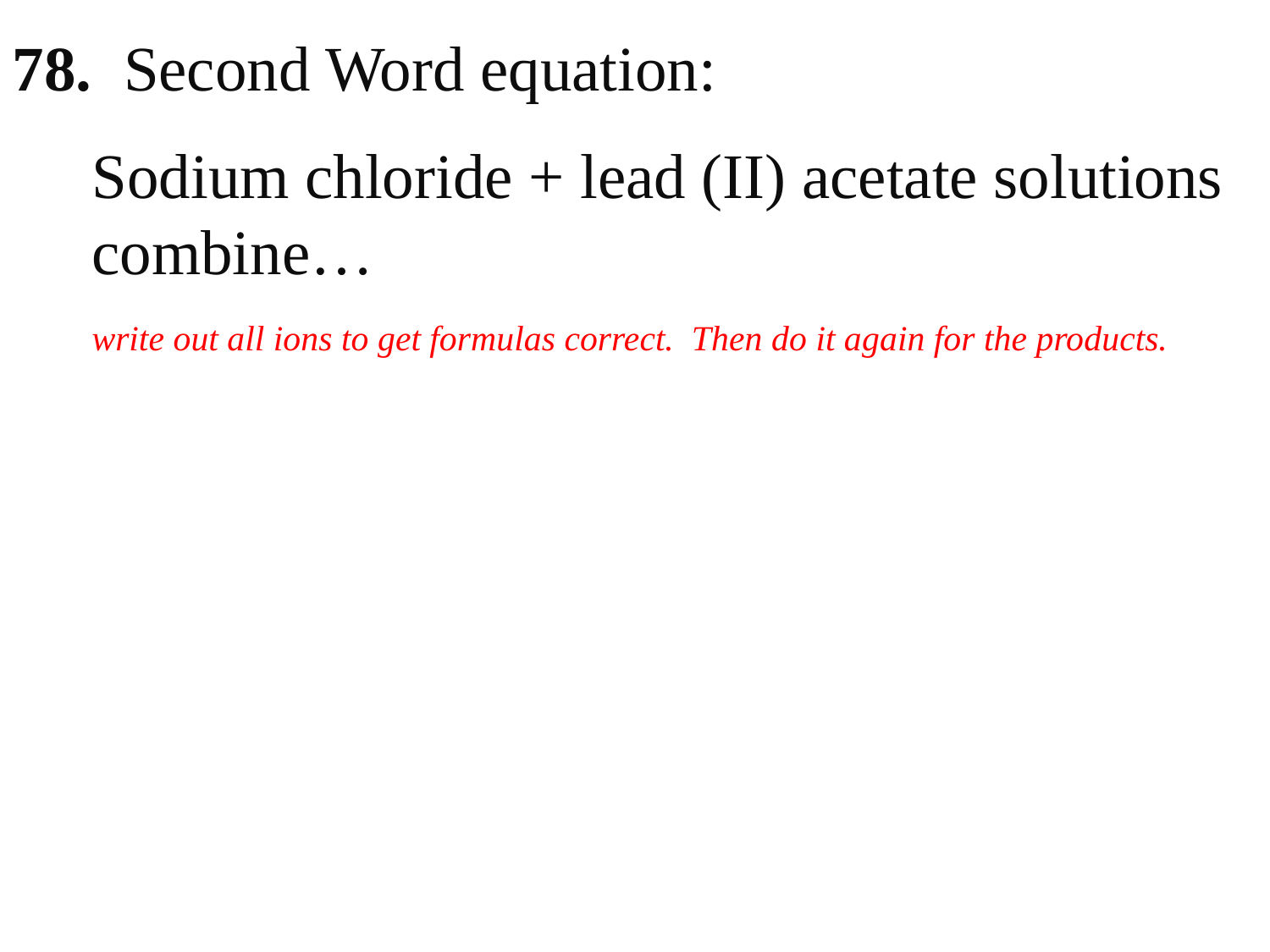

78.  Second Word equation:
     Sodium chloride + lead (II) acetate solutions
     combine…
     write out all ions to get formulas correct.  Then do it again for the products.